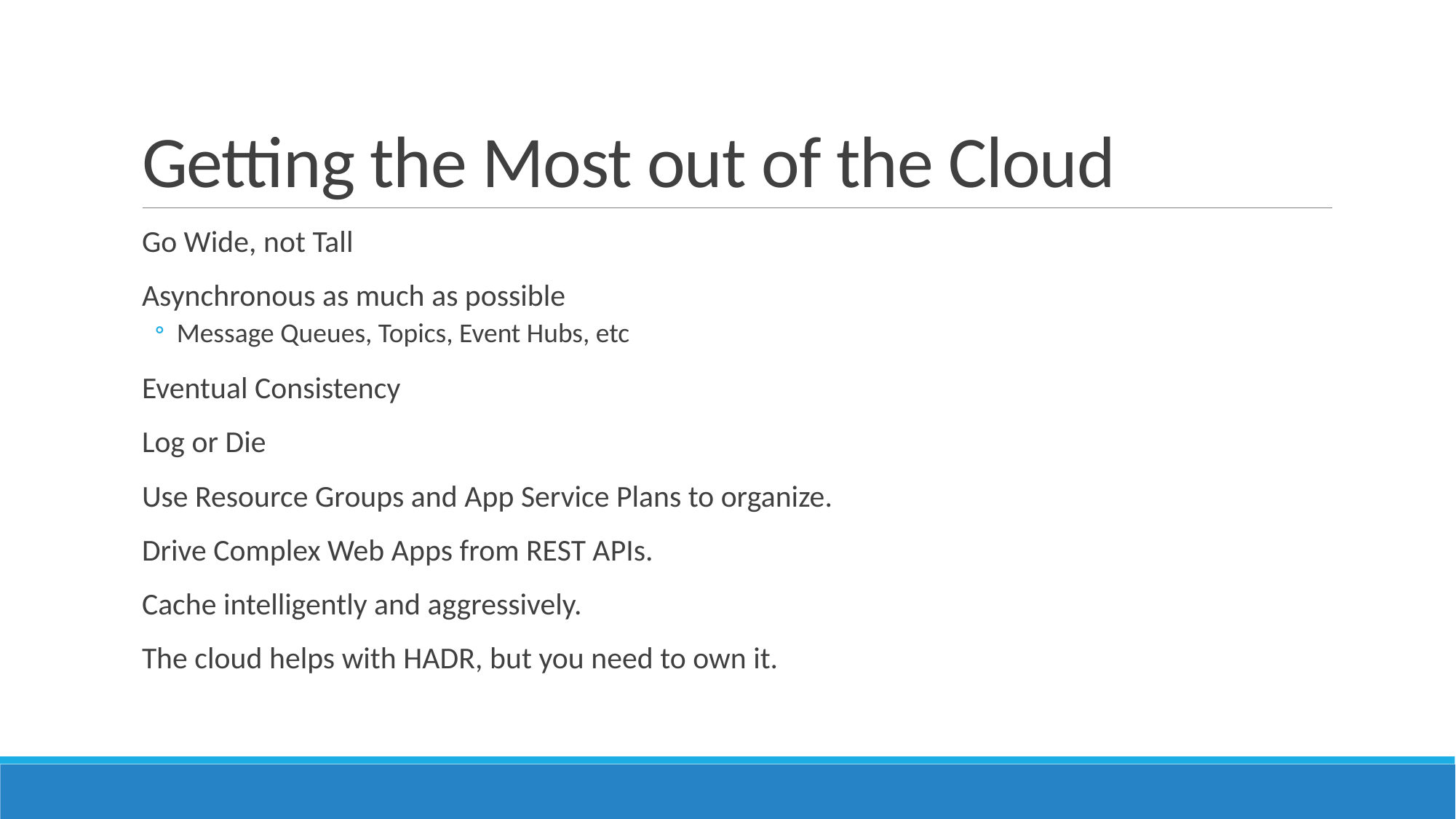

# Getting the Most out of the Cloud
Go Wide, not Tall
Asynchronous as much as possible
Message Queues, Topics, Event Hubs, etc
Eventual Consistency
Log or Die
Use Resource Groups and App Service Plans to organize.
Drive Complex Web Apps from REST APIs.
Cache intelligently and aggressively.
The cloud helps with HADR, but you need to own it.